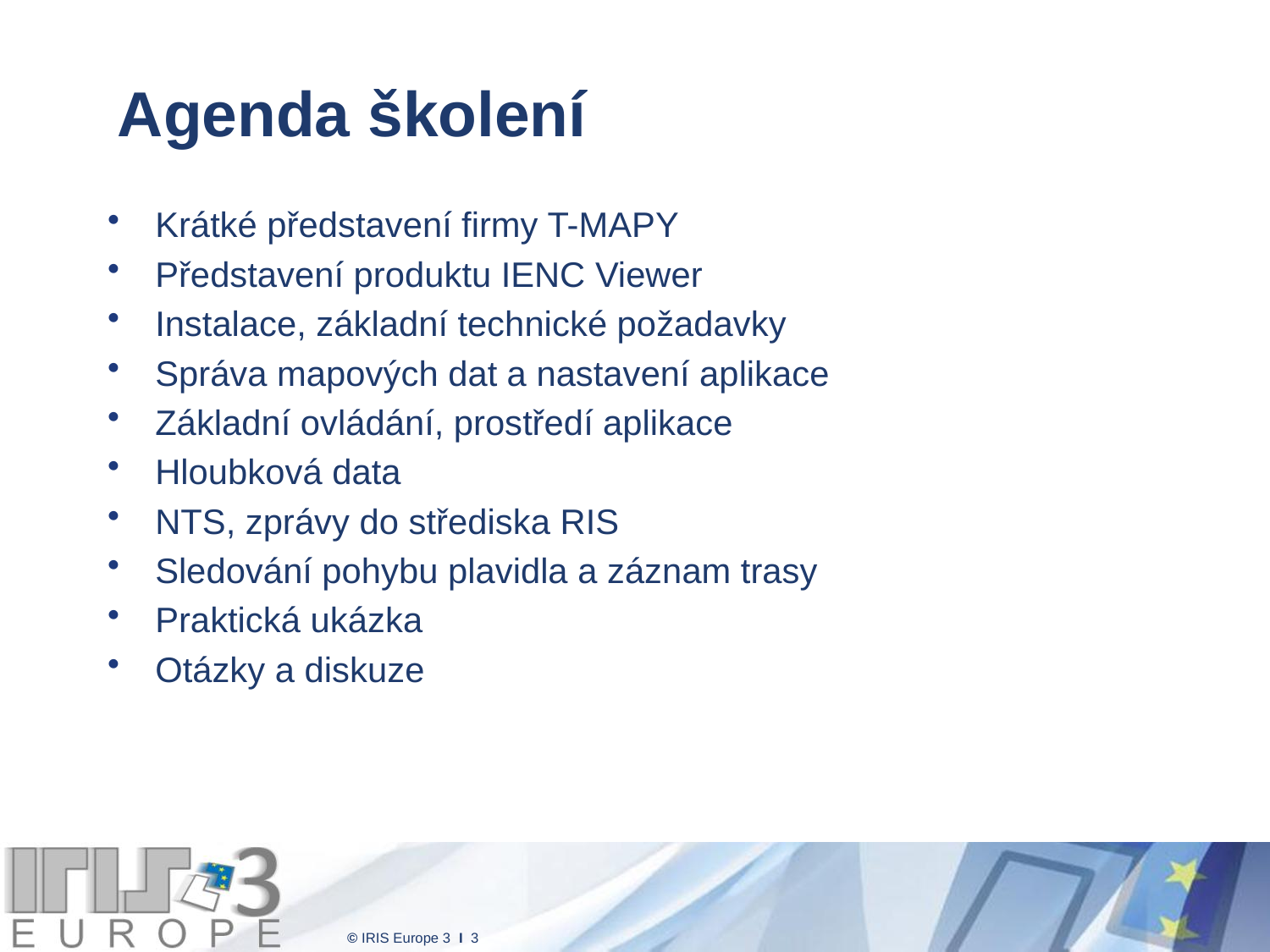

# Agenda školení
Krátké představení firmy T-MAPY
Představení produktu IENC Viewer
Instalace, základní technické požadavky
Správa mapových dat a nastavení aplikace
Základní ovládání, prostředí aplikace
Hloubková data
NTS, zprávy do střediska RIS
Sledování pohybu plavidla a záznam trasy
Praktická ukázka
Otázky a diskuze